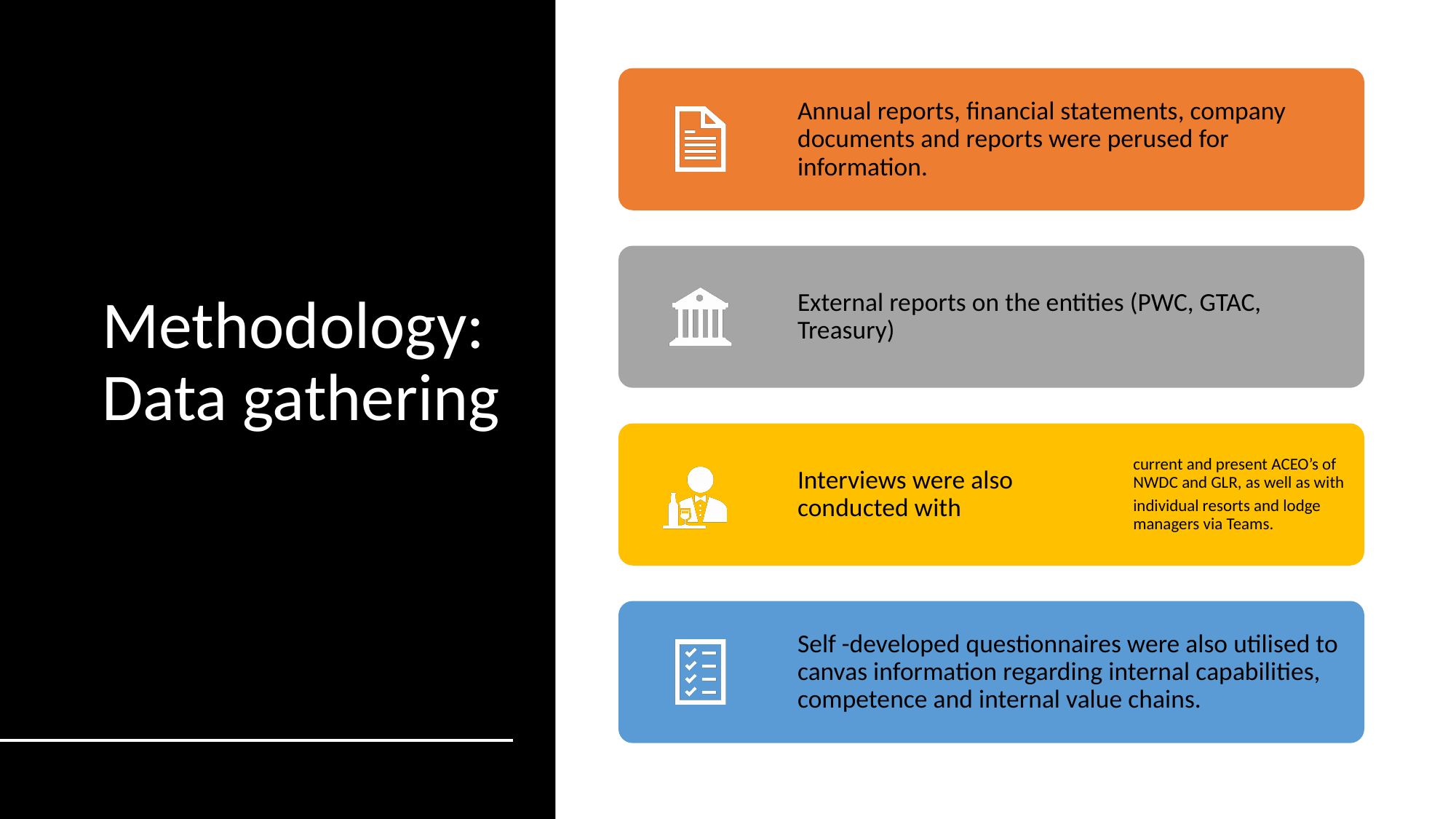

# Methodology: Data gathering
Annual reports, financial statements, company documents and reports were perused for information.
External reports on the entities (PWC, GTAC, Treasury)
Interviews were also conducted with
current and present ACEO’s of NWDC and GLR, as well as with
individual resorts and lodge managers via Teams.
Self -developed questionnaires were also utilised to canvas information regarding internal capabilities, competence and internal value chains.